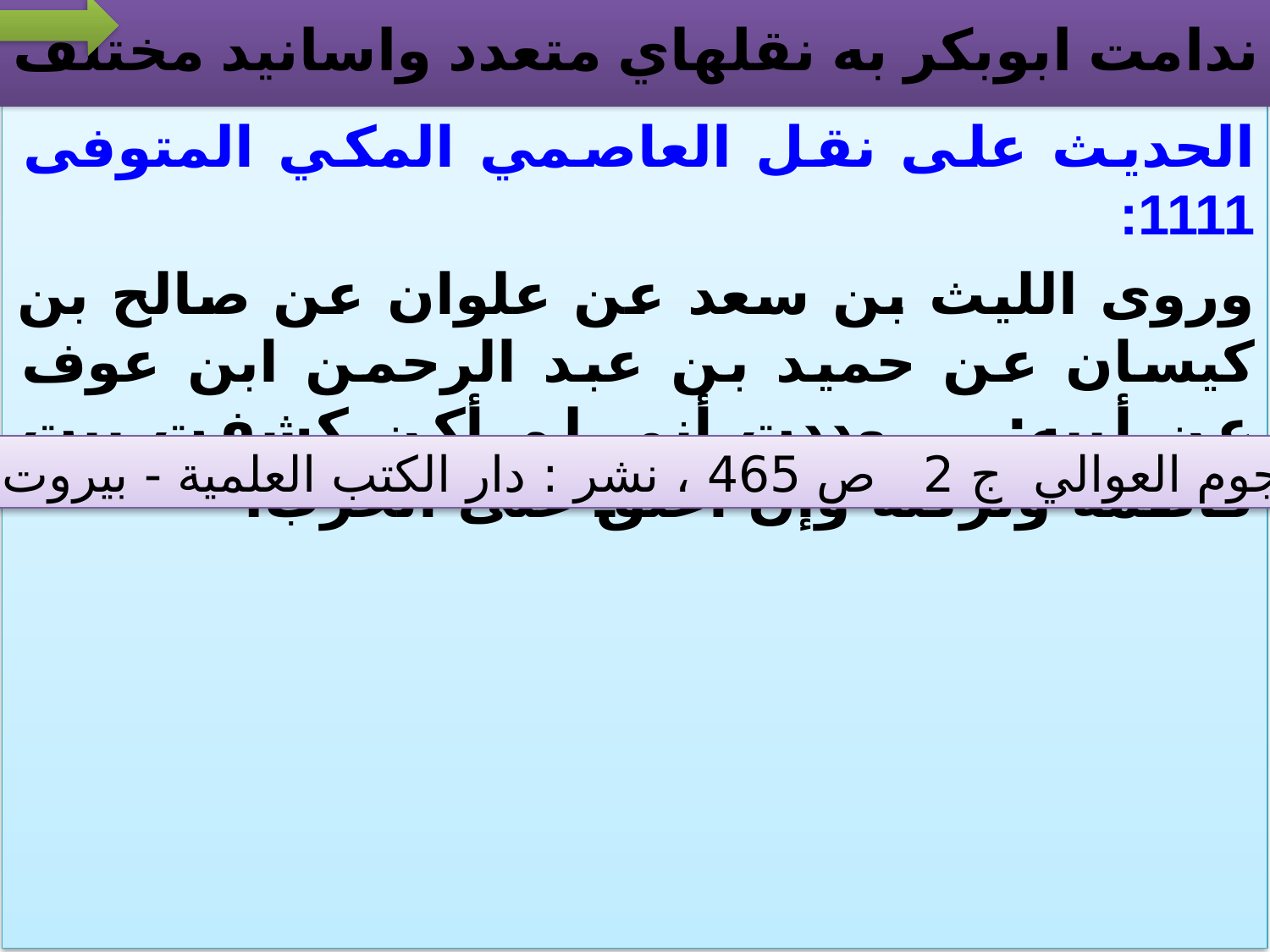

# ندامت ابوبكر به نقلهاي متعدد واسانيد مختلف

الحديث عل‍ی نقل العاصمي المكي المتوفی 1111:
وروى الليث بن سعد عن علوان عن صالح بن كيسان عن حميد بن عبد الرحمن ابن عوف عن أبيه: ... وددت أني لم أكن كشفت بيت فاطمة وتركته وإن أغلق على الحرب.

سَمْطُ النجوم العوالي  ج 2   ص 465 ، نشر : دار الكتب العلمية - بيروت - 1419هـ